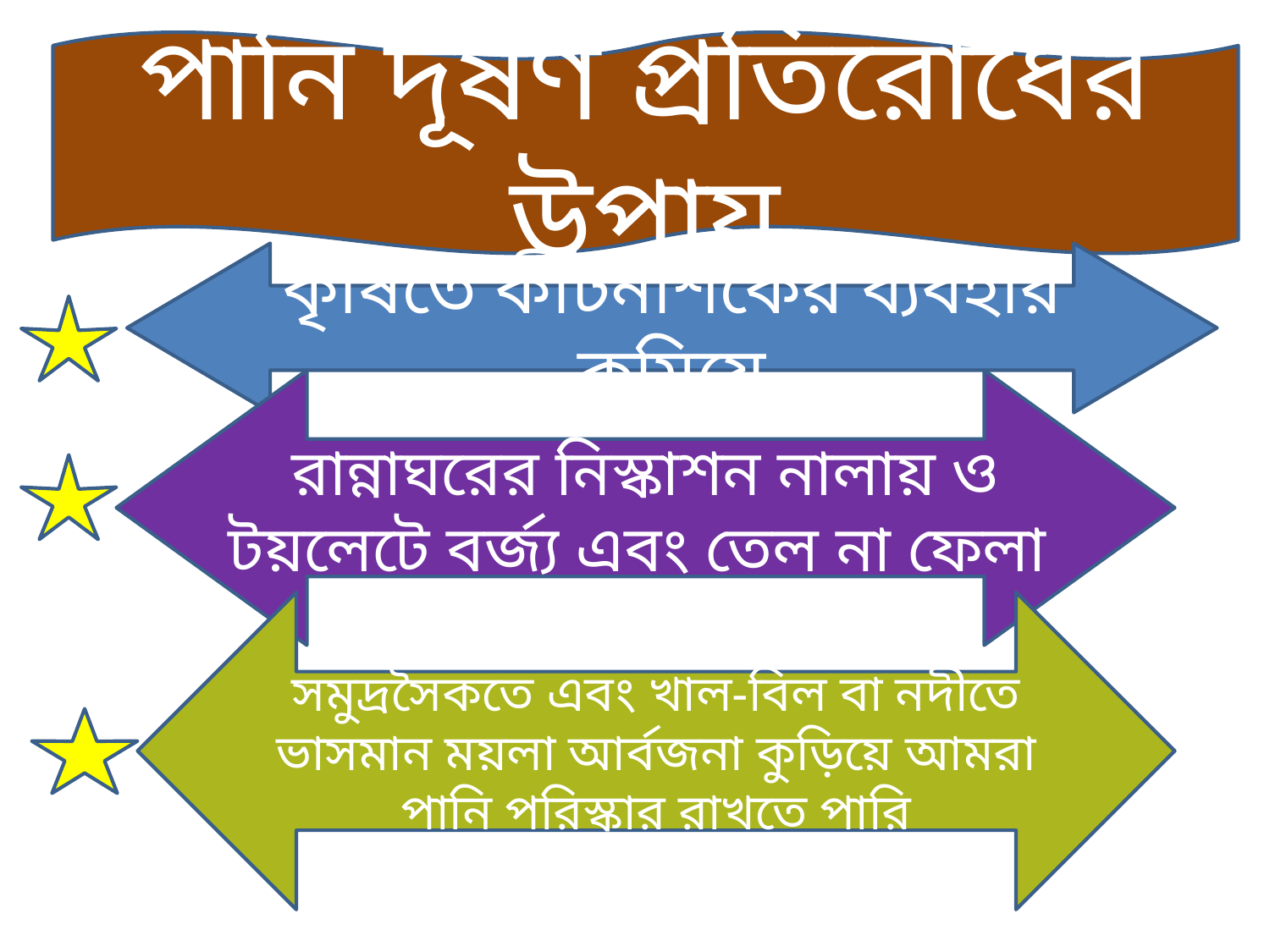

পানি দূষণ প্রতিরোধের উপায়
#
কৃষিতে কীটনাশকের ব্যবহার কমিয়ে

রান্নাঘরের নিস্কাশন নালায় ও টয়লেটে বর্জ্য এবং তেল না ফেলা

সমুদ্রসৈকতে এবং খাল-বিল বা নদীতে ভাসমান ময়লা আর্বজনা কুড়িয়ে আমরা পানি পরিস্কার রাখতে পারি